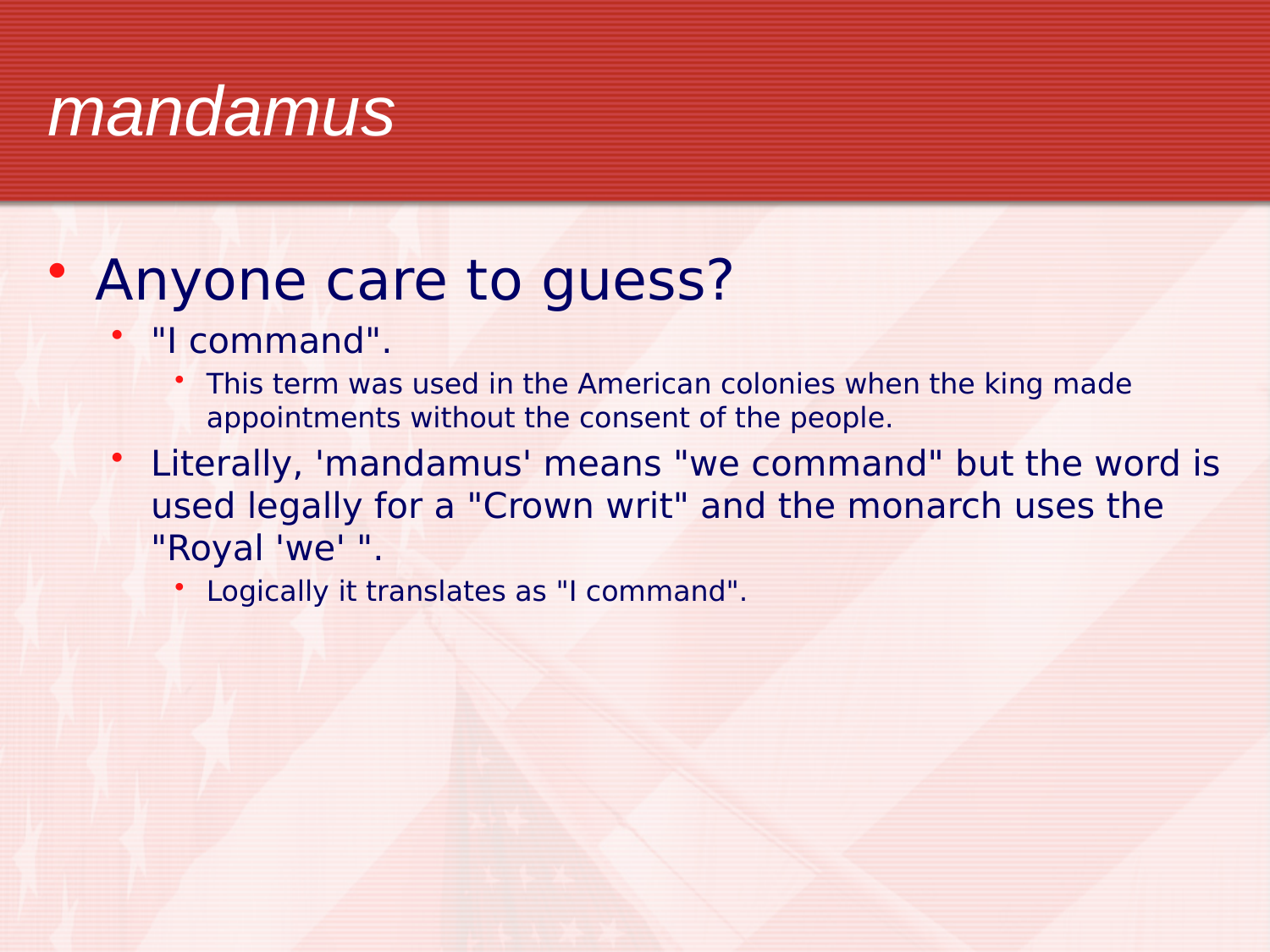

# mandamus
Anyone care to guess?
"I command".
This term was used in the American colonies when the king made appointments without the consent of the people.
Literally, 'mandamus' means "we command" but the word is used legally for a "Crown writ" and the monarch uses the "Royal 'we' ".
Logically it translates as "I command".